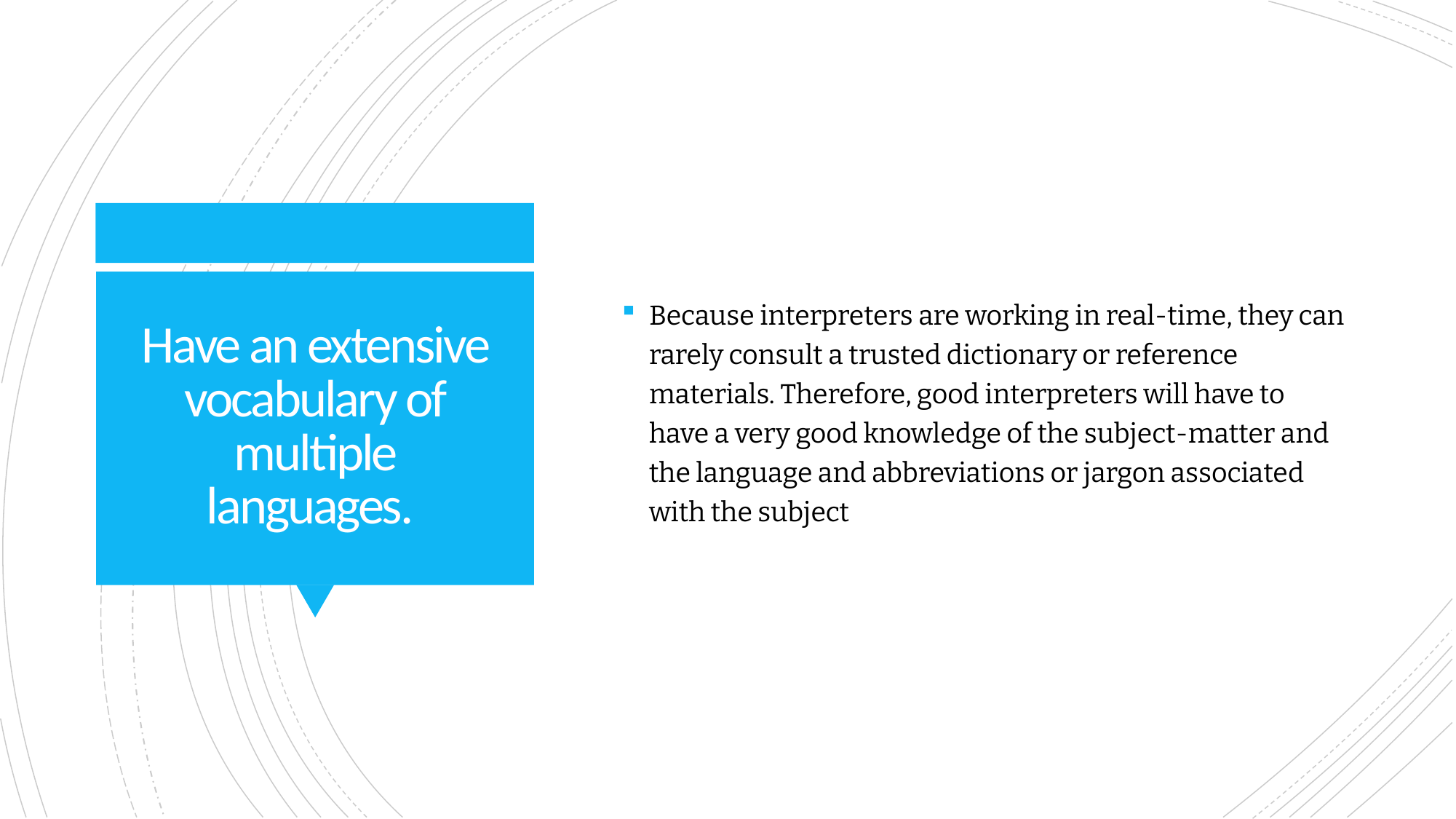

Because interpreters are working in real-time, they can rarely consult a trusted dictionary or reference materials. Therefore, good interpreters will have to have a very good knowledge of the subject-matter and the language and abbreviations or jargon associated with the subject
# Have an extensive vocabulary of multiple languages.